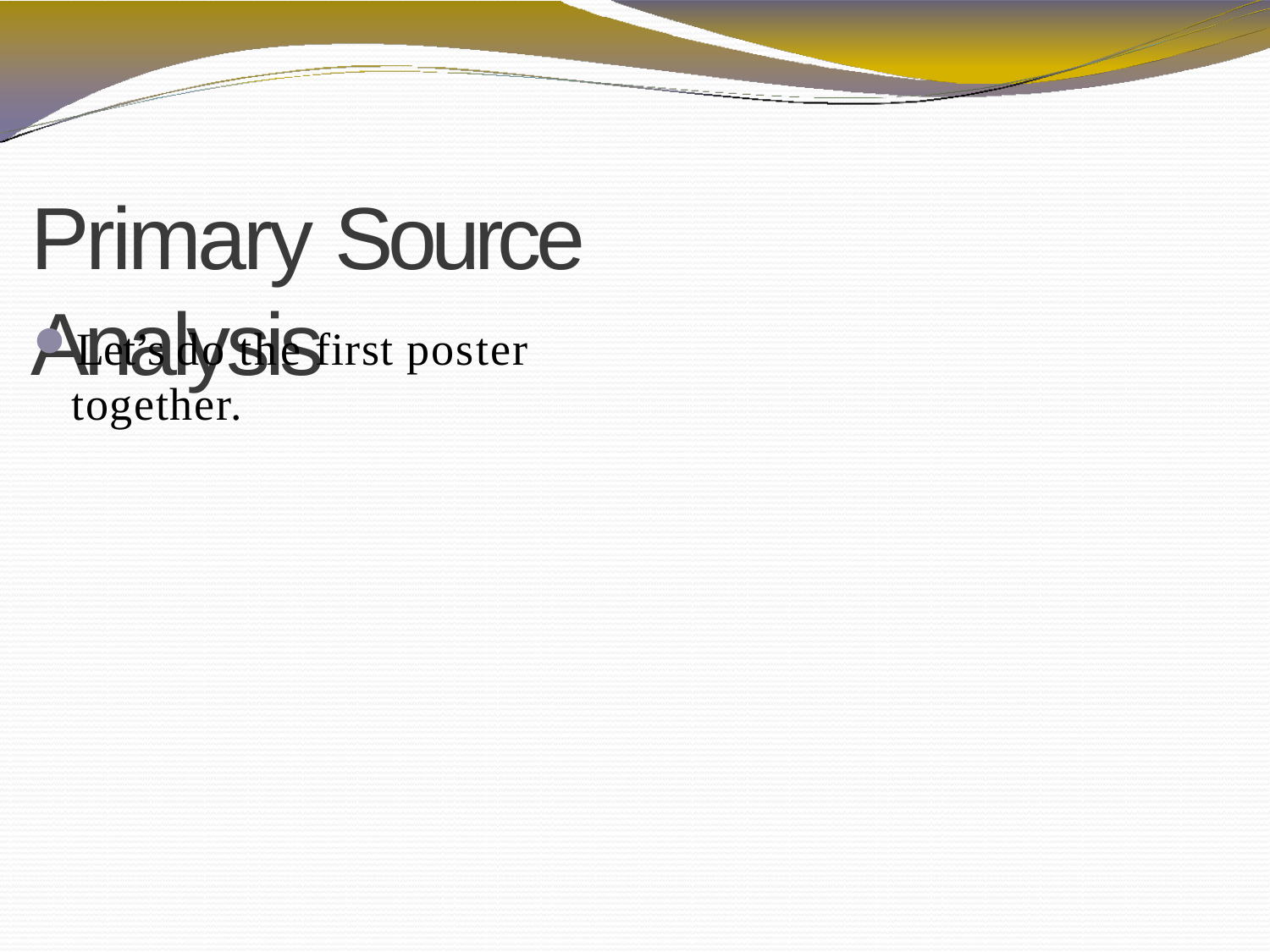

# Primary Source Analysis
Let’s do the first poster together.